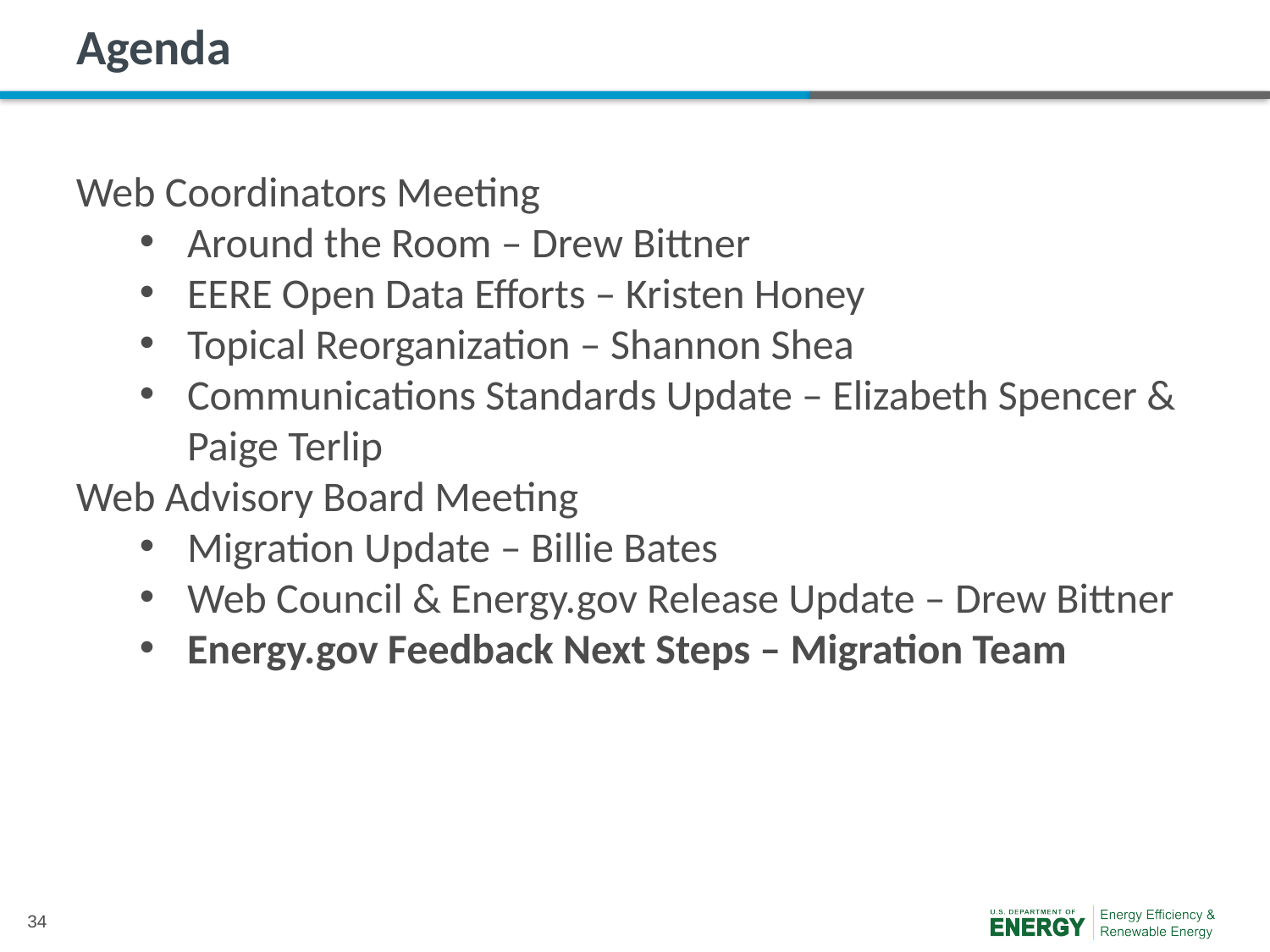

# Agenda
Web Coordinators Meeting
Around the Room – Drew Bittner
EERE Open Data Efforts – Kristen Honey
Topical Reorganization – Shannon Shea
Communications Standards Update – Elizabeth Spencer &  Paige Terlip
Web Advisory Board Meeting
Migration Update – Billie Bates
Web Council & Energy.gov Release Update – Drew Bittner
Energy.gov Feedback Next Steps – Migration Team